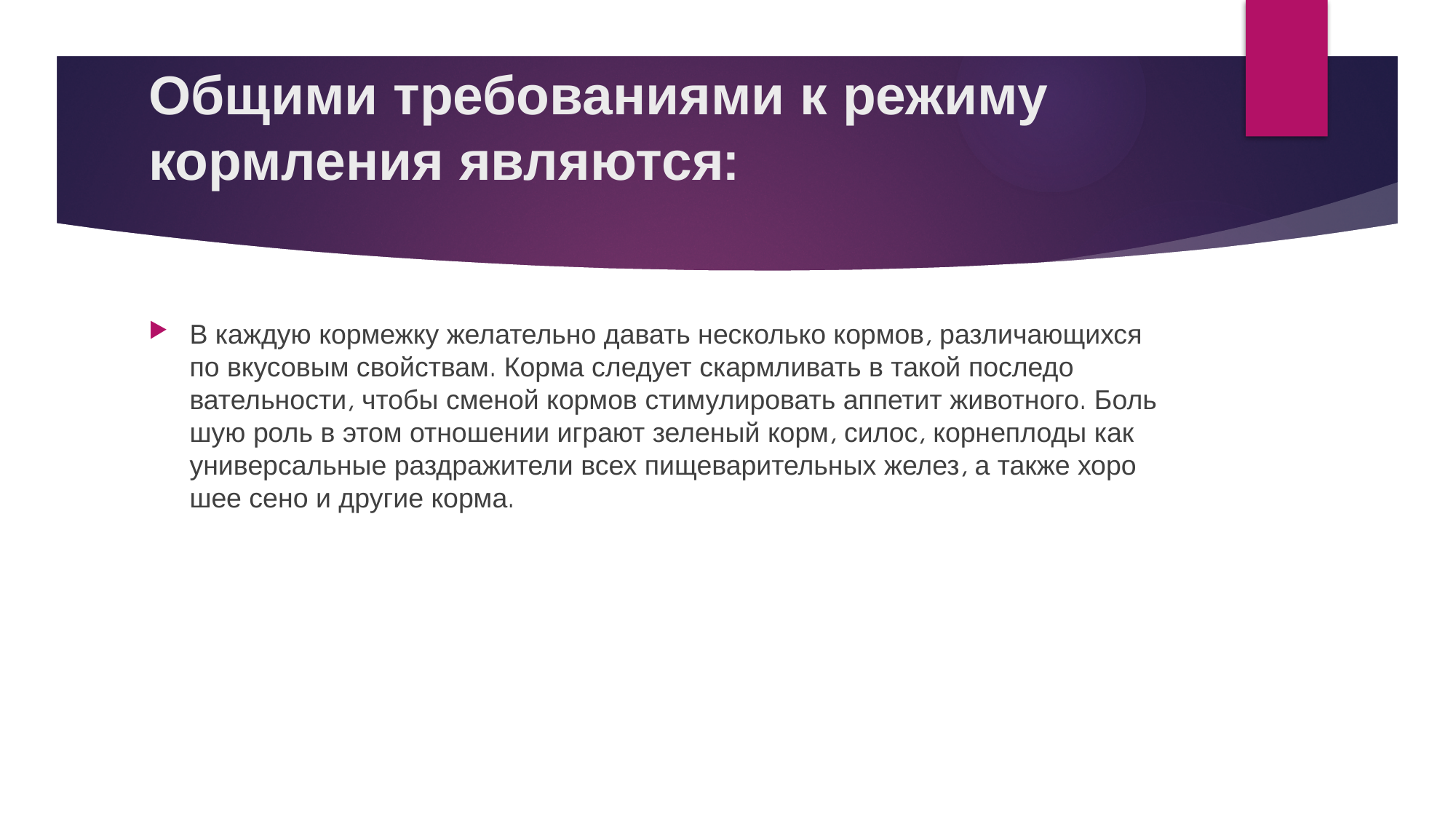

# Общими требованиями к режиму кормления являются:
В каждую кормежку желательно давать несколько кормов, различаю­щихся по вкусовым свойствам. Корма следует скармливать в такой последо­вательности, чтобы сменой кормов стимулировать аппетит животного. Боль­шую роль в этом отношении играют зеленый корм, силос, корнеплоды как универсальные раздражители всех пищеварительных желез, а также хоро­шее сено и другие корма.